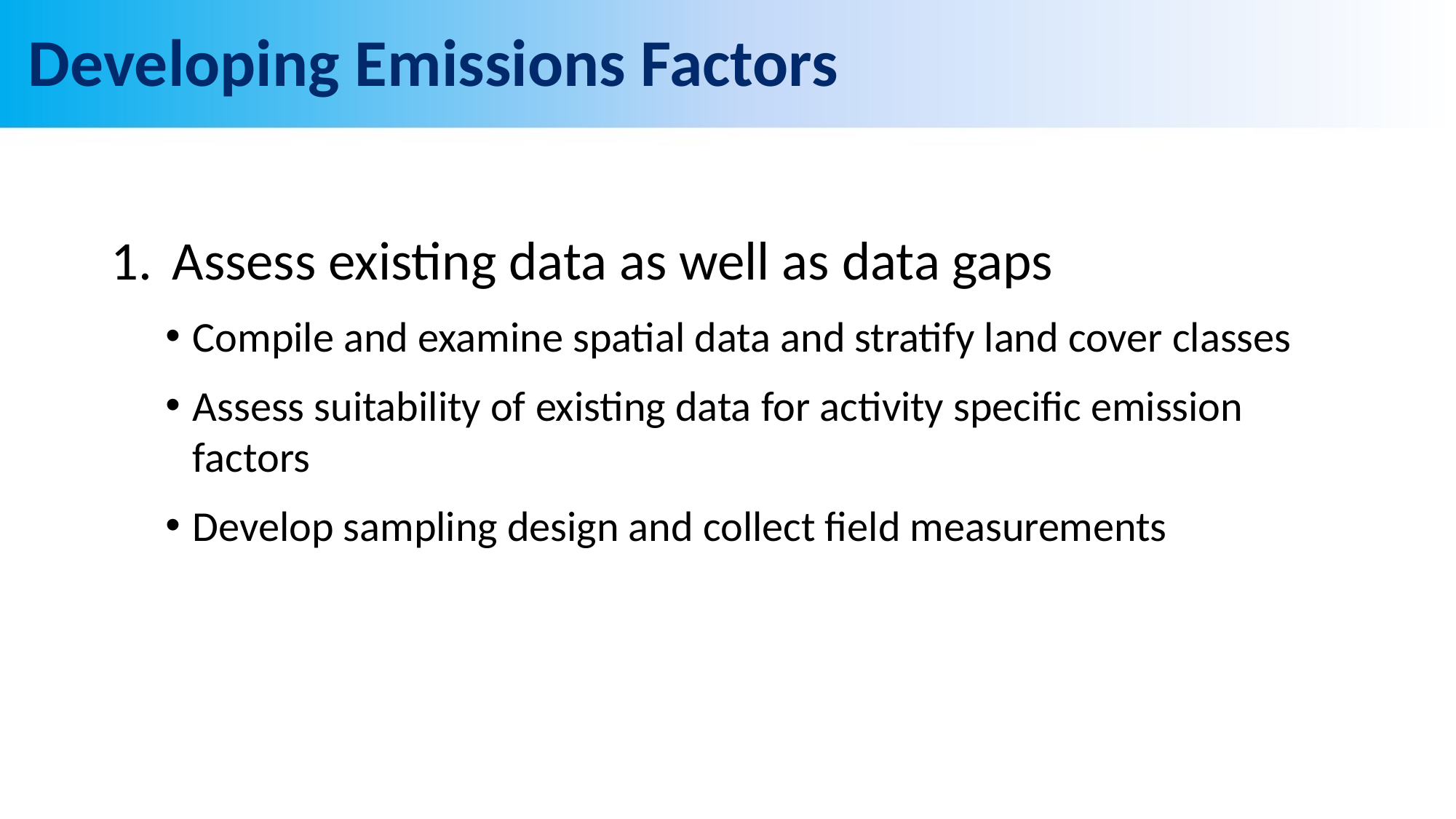

# Developing Emissions Factors
Assess existing data as well as data gaps
Compile and examine spatial data and stratify land cover classes
Assess suitability of existing data for activity specific emission factors
Develop sampling design and collect field measurements